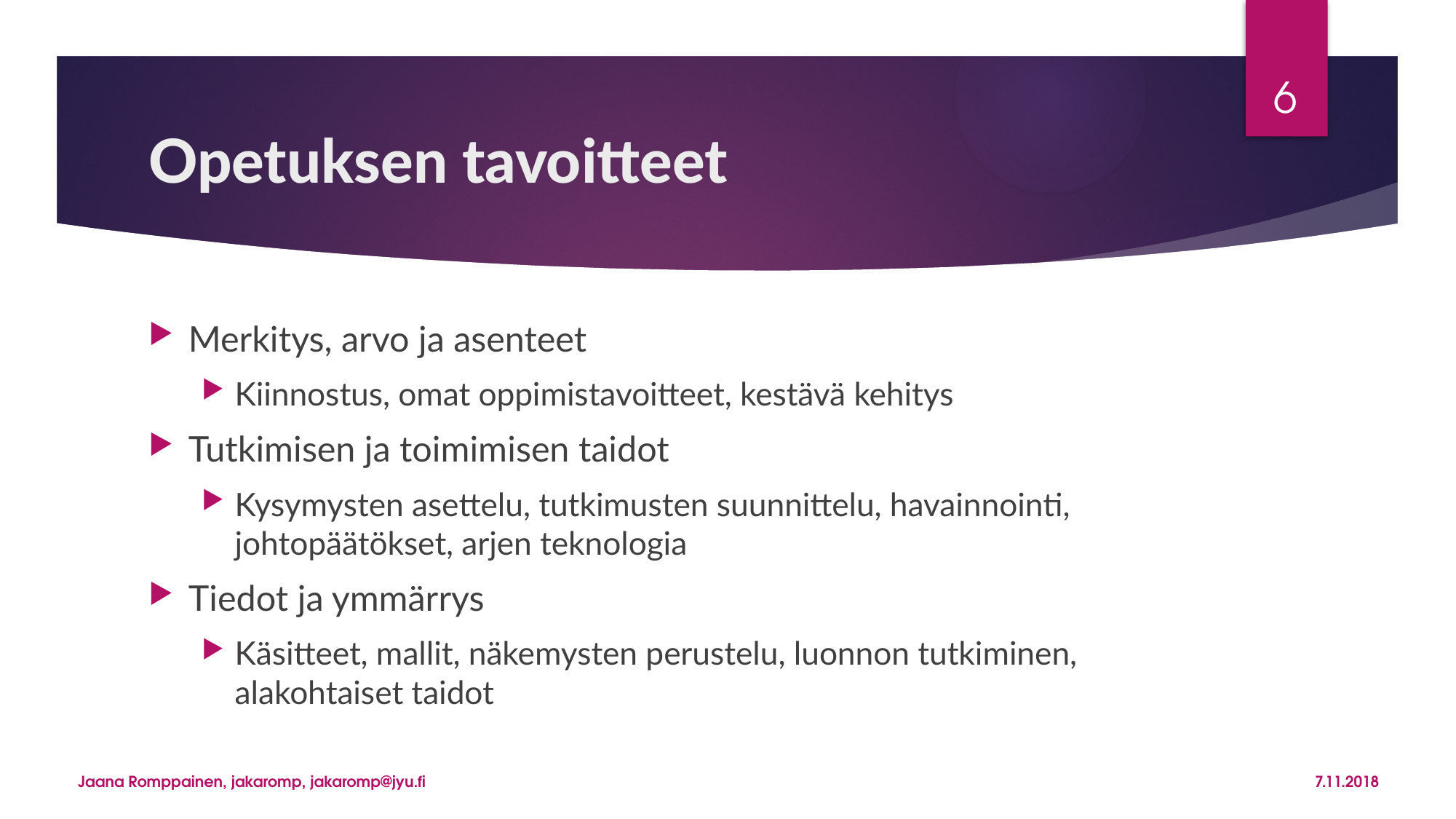

6
# Opetuksen tavoitteet
Merkitys, arvo ja asenteet
Kiinnostus, omat oppimistavoitteet, kestävä kehitys
Tutkimisen ja toimimisen taidot
Kysymysten asettelu, tutkimusten suunnittelu, havainnointi, johtopäätökset, arjen teknologia
Tiedot ja ymmärrys
Käsitteet, mallit, näkemysten perustelu, luonnon tutkiminen, alakohtaiset taidot
Jaana Romppainen, jakaromp, jakaromp@jyu.fi
7.11.2018